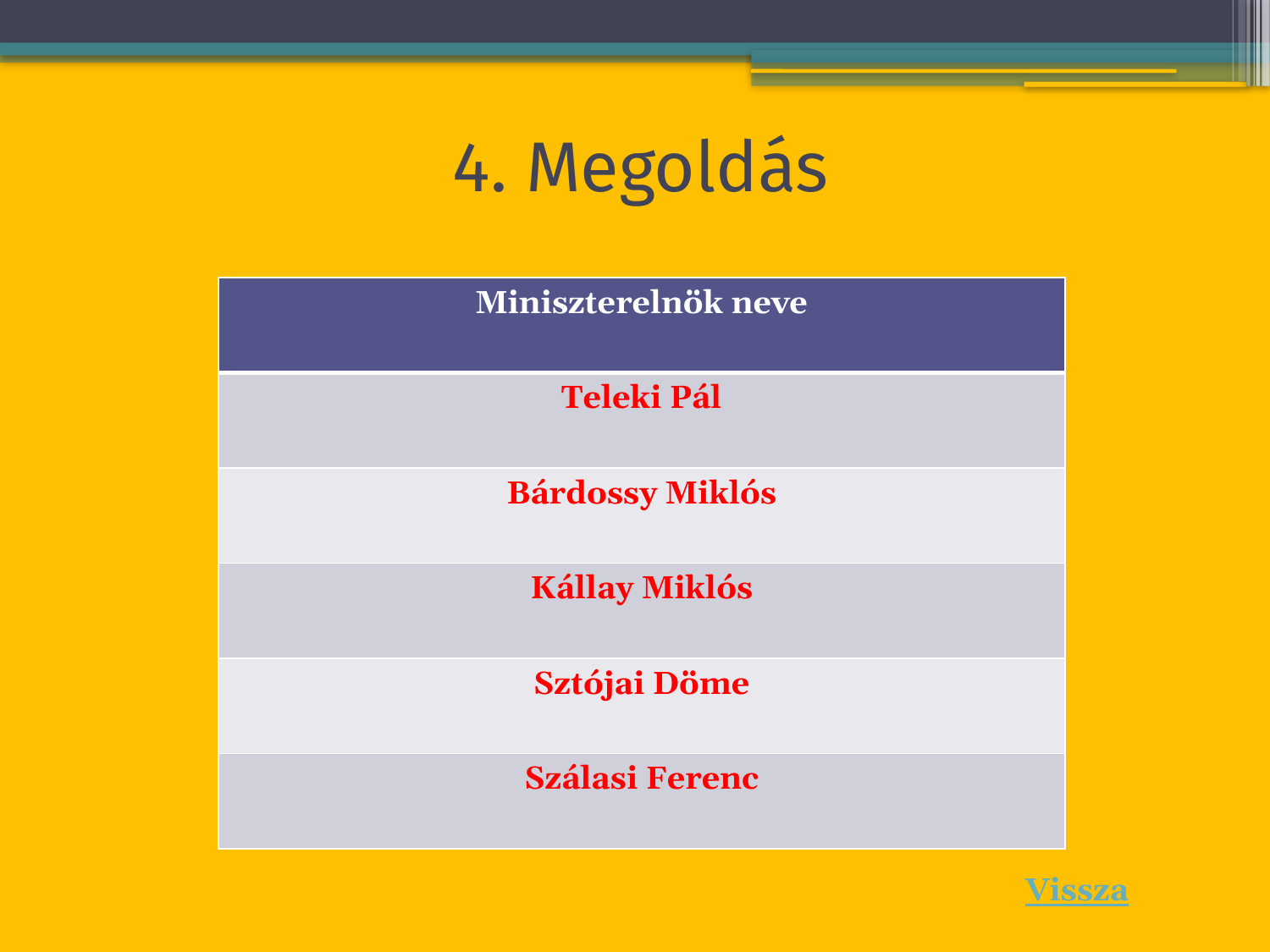

# 4. Megoldás
| Miniszterelnök neve |
| --- |
| Teleki Pál |
| Bárdossy Miklós |
| Kállay Miklós |
| Sztójai Döme |
| Szálasi Ferenc |
Vissza